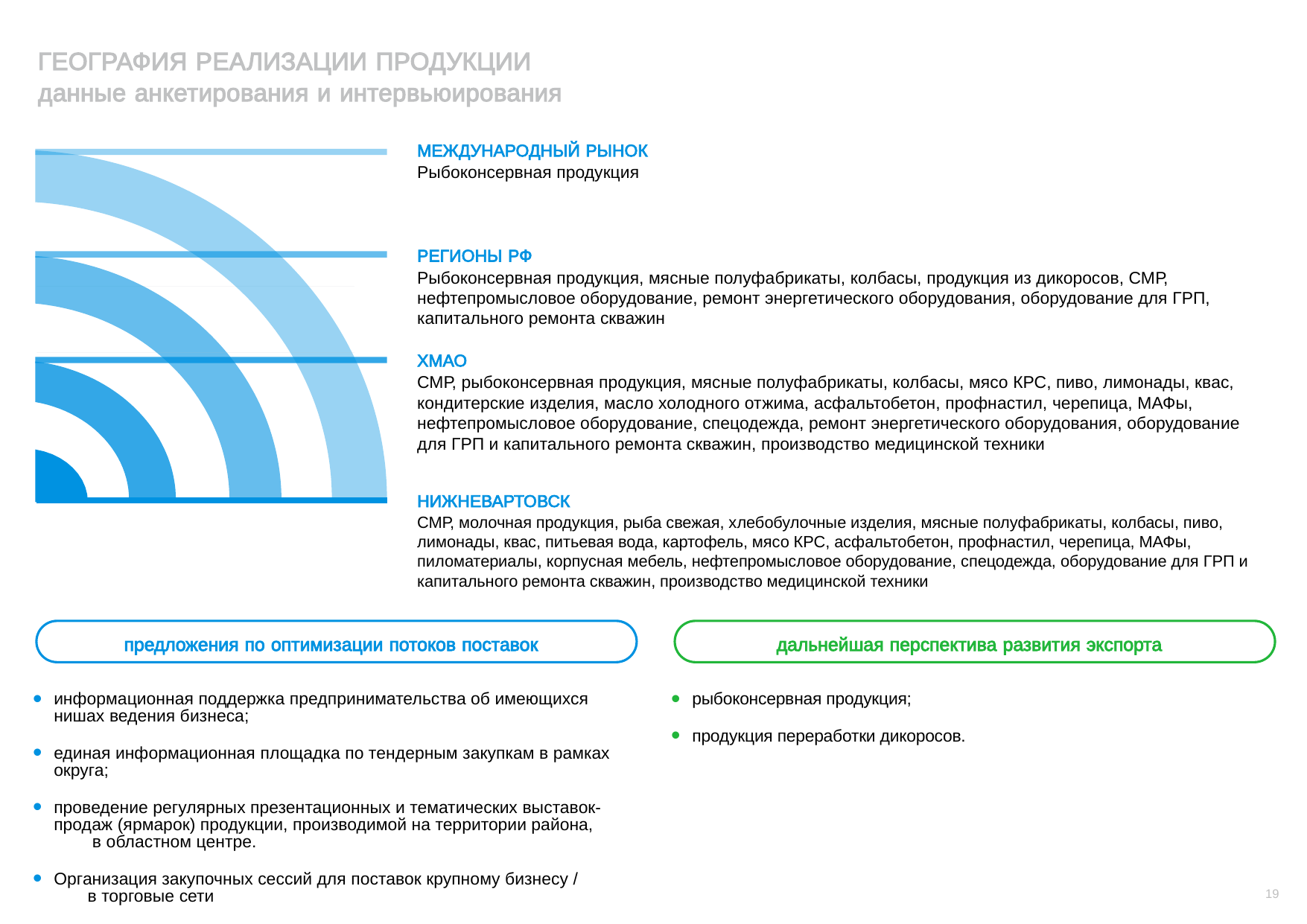

ГЕОГРАФИЯ РЕАЛИЗАЦИИ ПРОДУКЦИИ
данные анкетирования и интервьюирования
МЕЖДУНАРОДНЫЙ РЫНОК
Рыбоконсервная продукция

РЕГИОНЫ РФ
Рыбоконсервная продукция, мясные полуфабрикаты, колбасы, продукция из дикоросов, СМР, нефтепромысловое оборудование, ремонт энергетического оборудования, оборудование для ГРП, капитального ремонта скважин

ХМАО
СМР, рыбоконсервная продукция, мясные полуфабрикаты, колбасы, мясо КРС, пиво, лимонады, квас, кондитерские изделия, масло холодного отжима, асфальтобетон, профнастил, черепица, МАФы, нефтепромысловое оборудование, спецодежда, ремонт энергетического оборудования, оборудование       для ГРП и капитального ремонта скважин, производство медицинской техники

НИЖНЕВАРТОВСК
СМР, молочная продукция, рыба свежая, хлебобулочные изделия, мясные полуфабрикаты, колбасы, пиво, лимонады, квас, питьевая вода, картофель, мясо КРС, асфальтобетон, профнастил, черепица, МАФы, пиломатериалы, корпусная мебель, нефтепромысловое оборудование, спецодежда, оборудование для ГРП и капитального ремонта скважин, производство медицинской техники

предложения по оптимизации потоков поставок
дальнейшая перспектива развития экспорта

рыбоконсервная продукция;

продукция переработки дикоросов.
информационная поддержка предпринимательства об имеющихся нишах ведения бизнеса;

единая информационная площадка по тендерным закупкам в рамках округа;

проведение регулярных презентационных и тематических выставок-продаж (ярмарок) продукции, производимой на территории района,                 в областном центре.

Организация закупочных сессий для поставок крупному бизнесу /                    в торговые сети
19